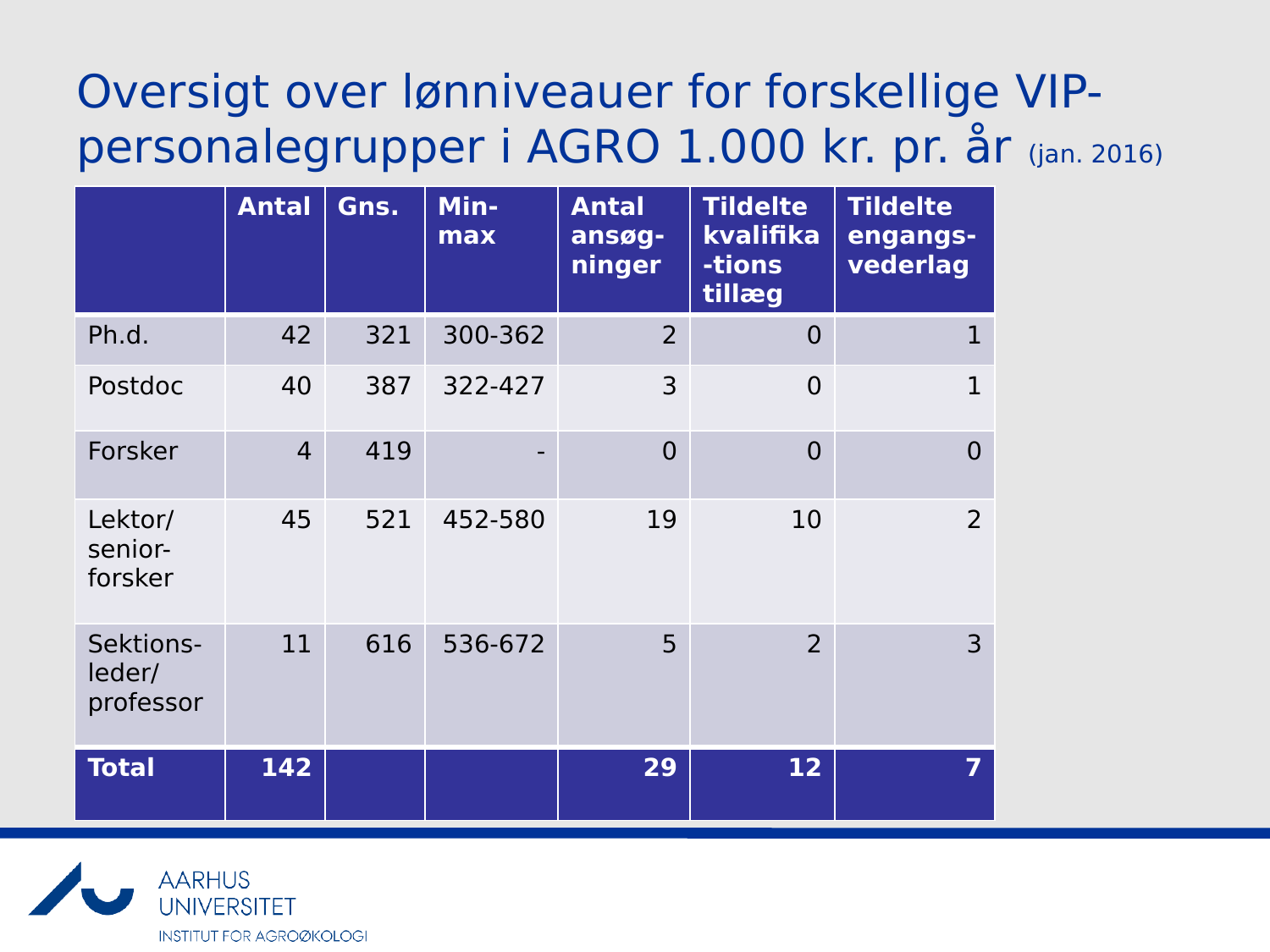

# Oversigt over lønniveauer for forskellige VIP-personalegrupper i AGRO 1.000 kr. pr. år (jan. 2016)
|  | Antal | Gns. | Min-max | Antal ansøg-ninger | Tildeltekvalifika-tions tillæg | Tildelte engangs-vederlag |
| --- | --- | --- | --- | --- | --- | --- |
| Ph.d. | 42 | 321 | 300-362 | 2 | 0 | 1 |
| Postdoc | 40 | 387 | 322-427 | 3 | 0 | 1 |
| Forsker | 4 | 419 | - | 0 | 0 | 0 |
| Lektor/ senior-forsker | 45 | 521 | 452-580 | 19 | 10 | 2 |
| Sektions-leder/ professor | 11 | 616 | 536-672 | 5 | 2 | 3 |
| Total | 142 |  |  | 29 | 12 | 7 |